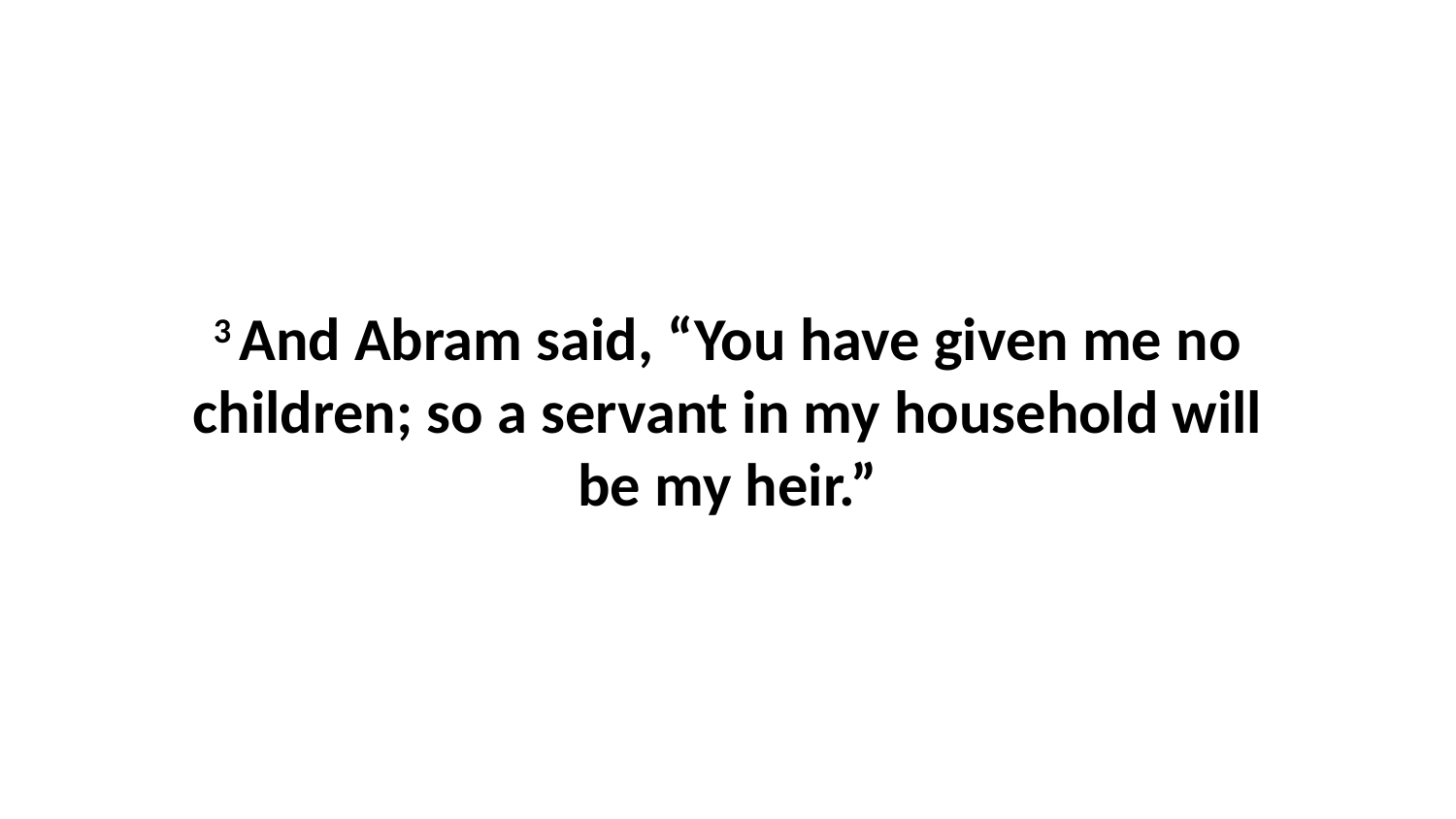

3 And Abram said, “You have given me no children; so a servant in my household will be my heir.”